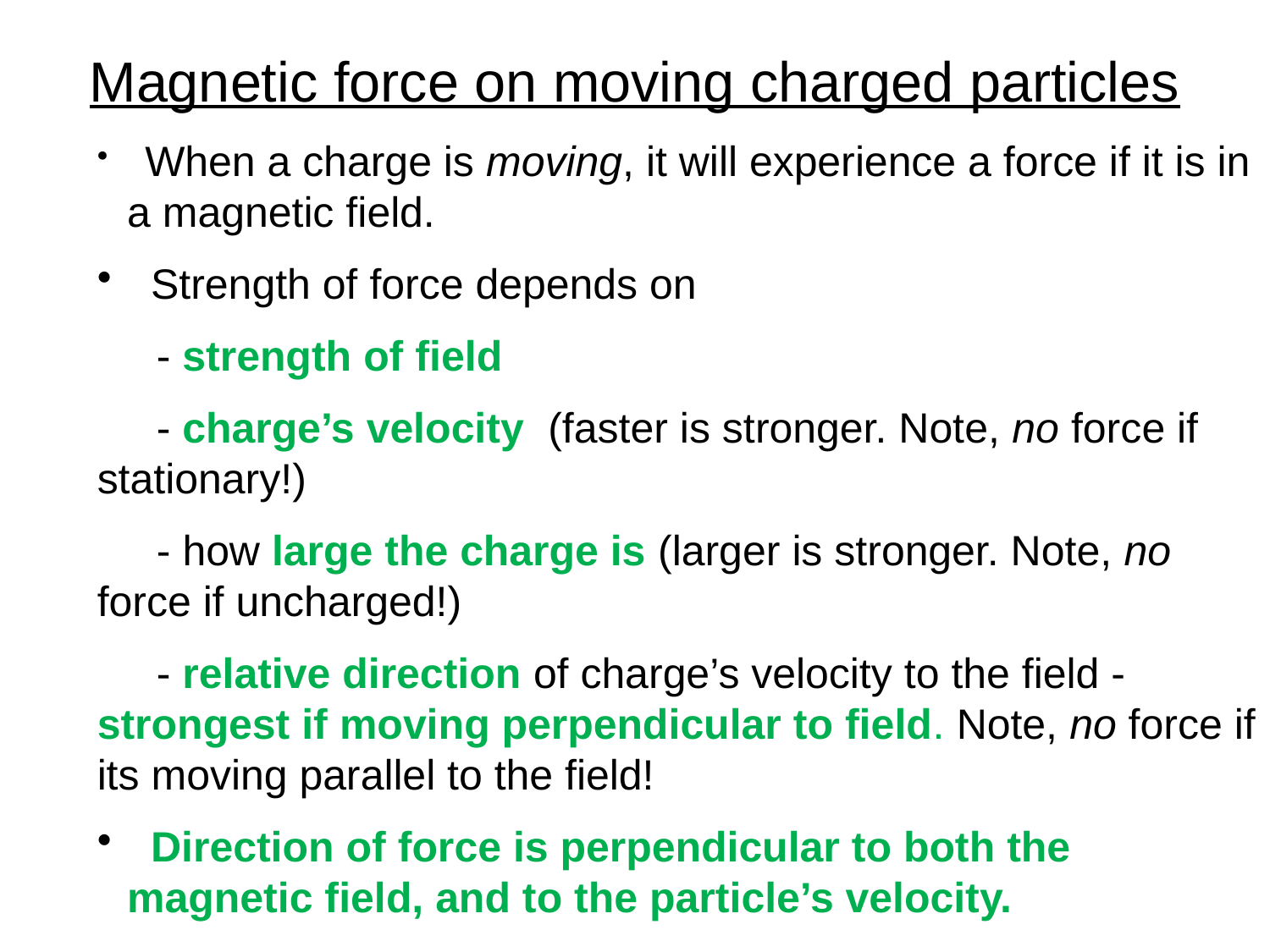

# Magnetic force on moving charged particles
  When a charge is moving, it will experience a force if it is in a magnetic field.
  Strength of force depends on
     - strength of field
     - charge’s velocity  (faster is stronger. Note, no force if stationary!)
     - how large the charge is (larger is stronger. Note, no force if uncharged!)
     - relative direction of charge’s velocity to the field - strongest if moving perpendicular to field. Note, no force if its moving parallel to the field!
  Direction of force is perpendicular to both the magnetic field, and to the particle’s velocity.